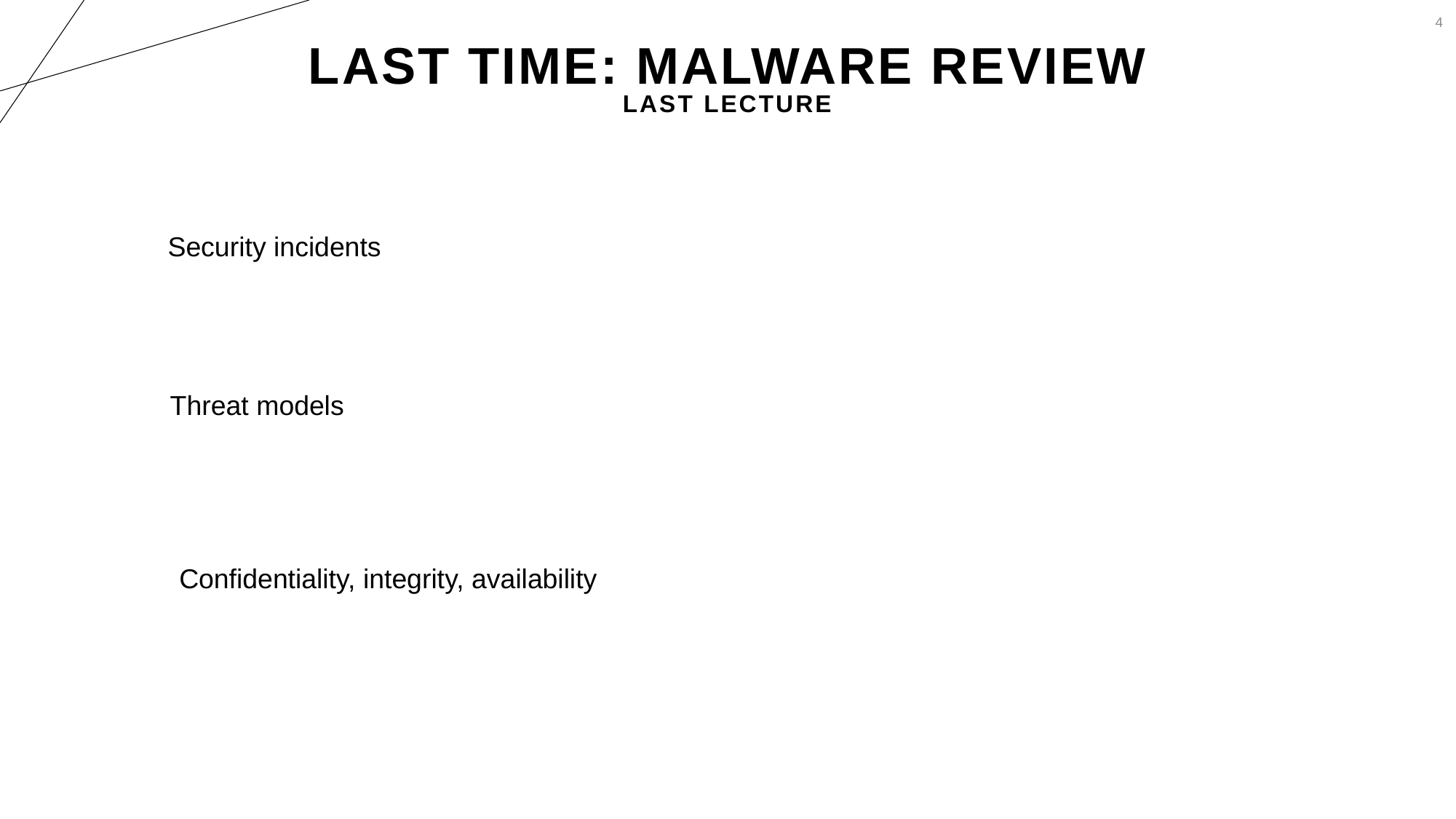

4
# Last Time: Malware Review
Last Lecture
Security incidents
Threat models
Confidentiality, integrity, availability